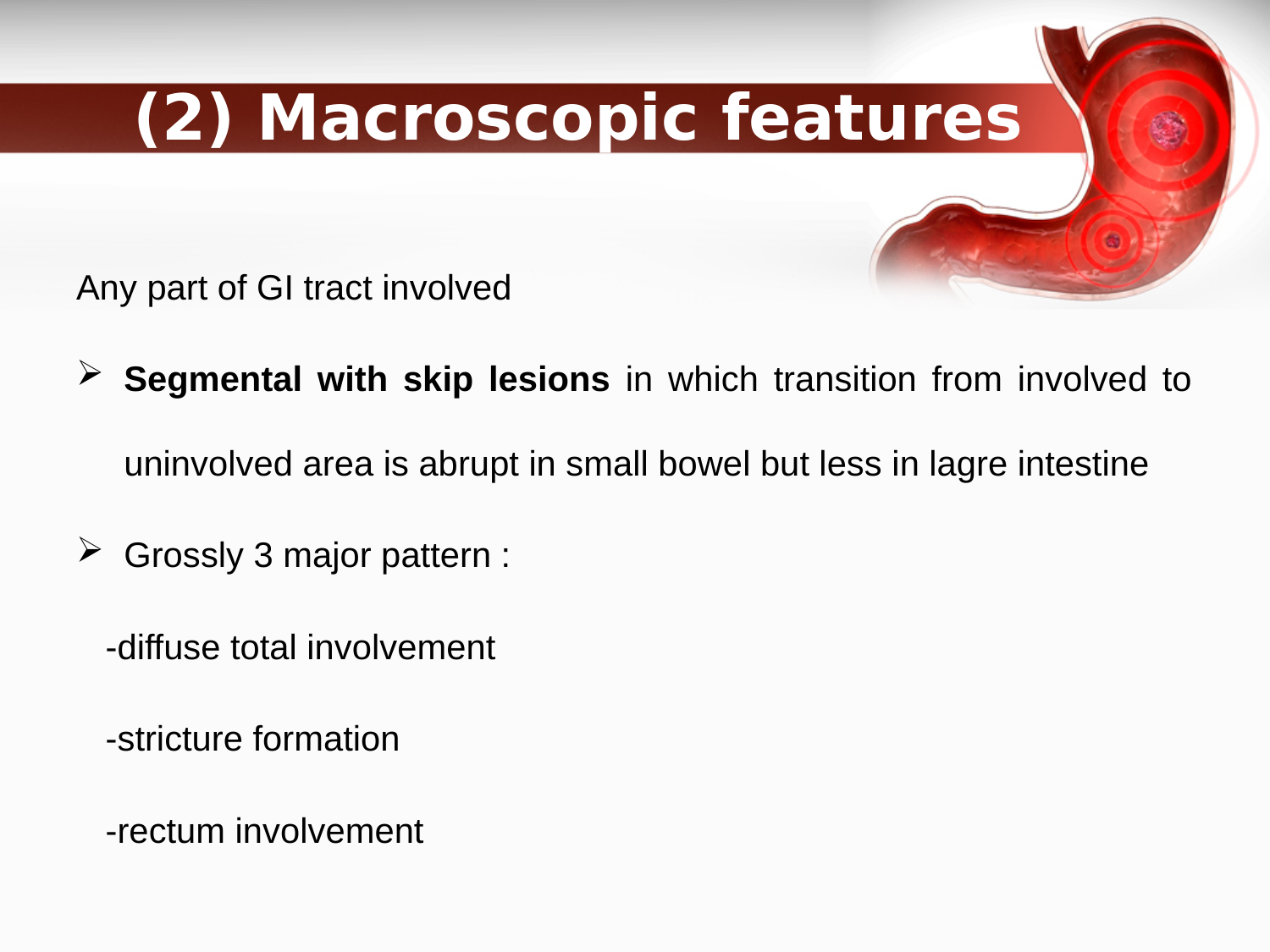

# (2) Macroscopic features
Any part of GI tract involved
Segmental with skip lesions in which transition from involved to uninvolved area is abrupt in small bowel but less in lagre intestine
Grossly 3 major pattern :
   -diffuse total involvement
   -stricture formation
   -rectum involvement